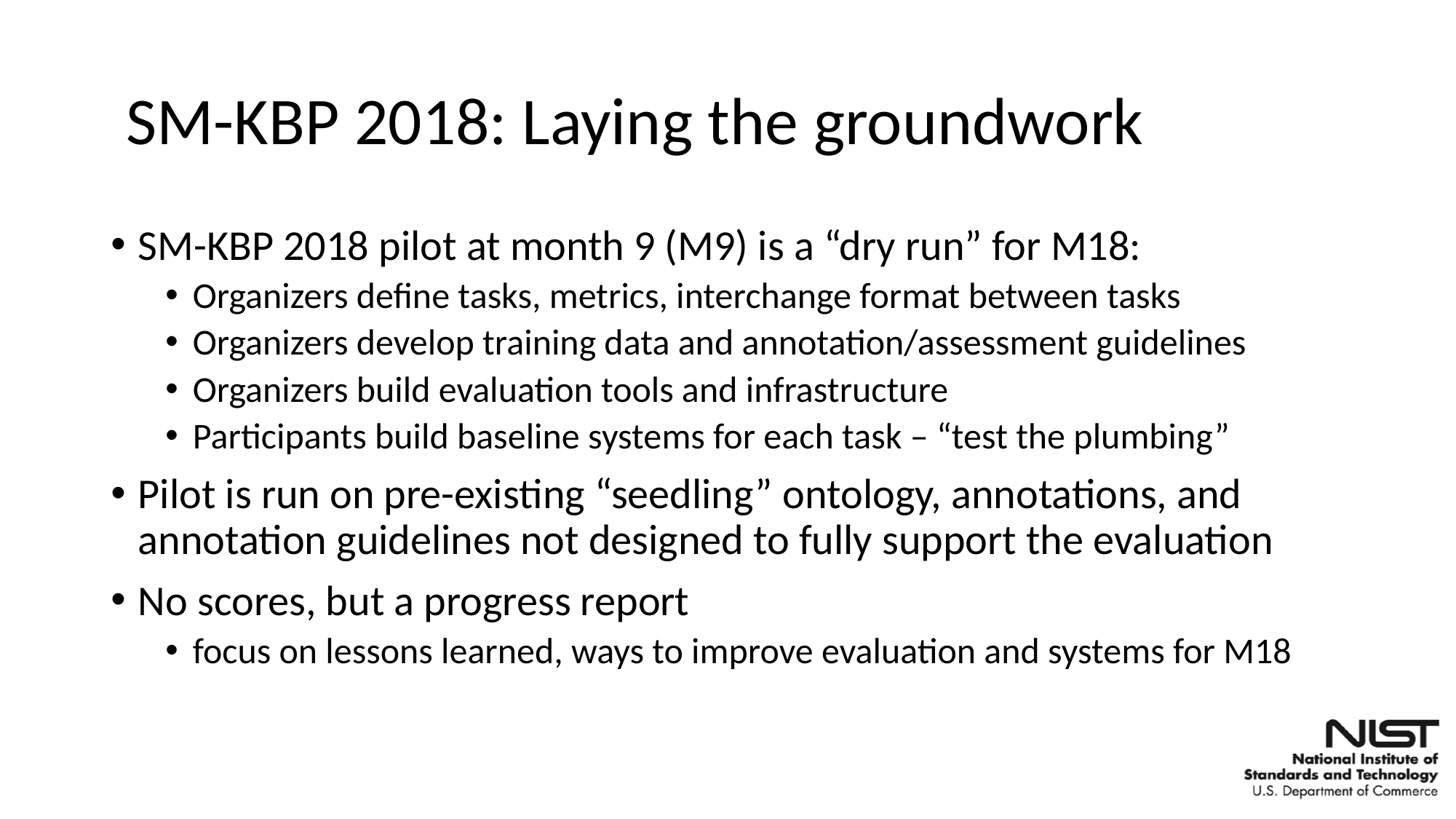

# SM-KBP 2018: Laying the groundwork
SM-KBP 2018 pilot at month 9 (M9) is a “dry run” for M18:
Organizers define tasks, metrics, interchange format between tasks
Organizers develop training data and annotation/assessment guidelines
Organizers build evaluation tools and infrastructure
Participants build baseline systems for each task – “test the plumbing”
Pilot is run on pre-existing “seedling” ontology, annotations, and annotation guidelines not designed to fully support the evaluation
No scores, but a progress report
focus on lessons learned, ways to improve evaluation and systems for M18